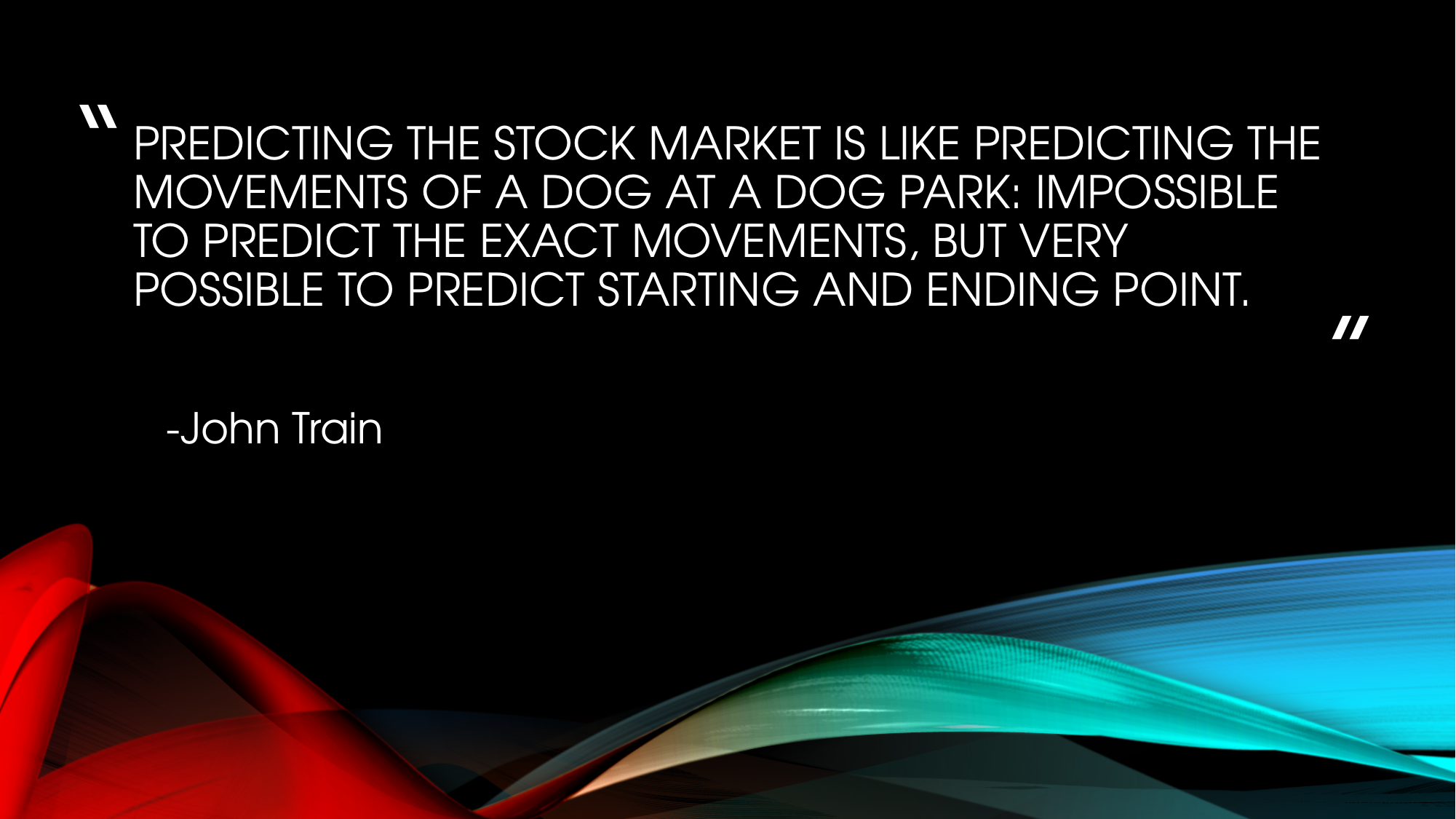

# Predicting the stock market is like predicting the movements of a dog at a dog park: impossible to predict the exact movements, but very possible to predict starting and ending point.
-John Train